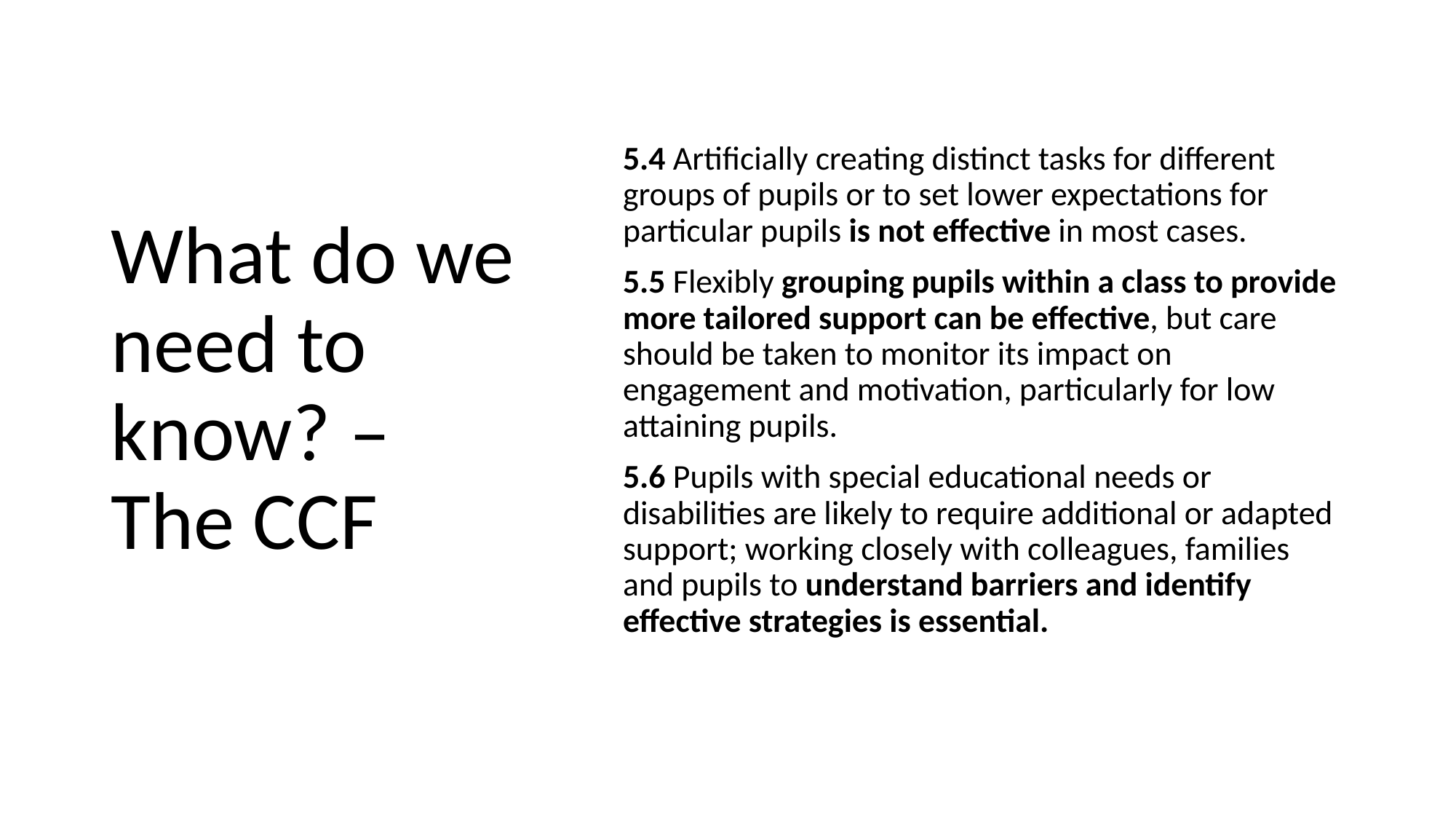

# What do we need to know? – The CCF
5.4 Artificially creating distinct tasks for different groups of pupils or to set lower expectations for particular pupils is not effective in most cases.
5.5 Flexibly grouping pupils within a class to provide more tailored support can be effective, but care should be taken to monitor its impact on engagement and motivation, particularly for low attaining pupils.
5.6 Pupils with special educational needs or disabilities are likely to require additional or adapted support; working closely with colleagues, families and pupils to understand barriers and identify effective strategies is essential.